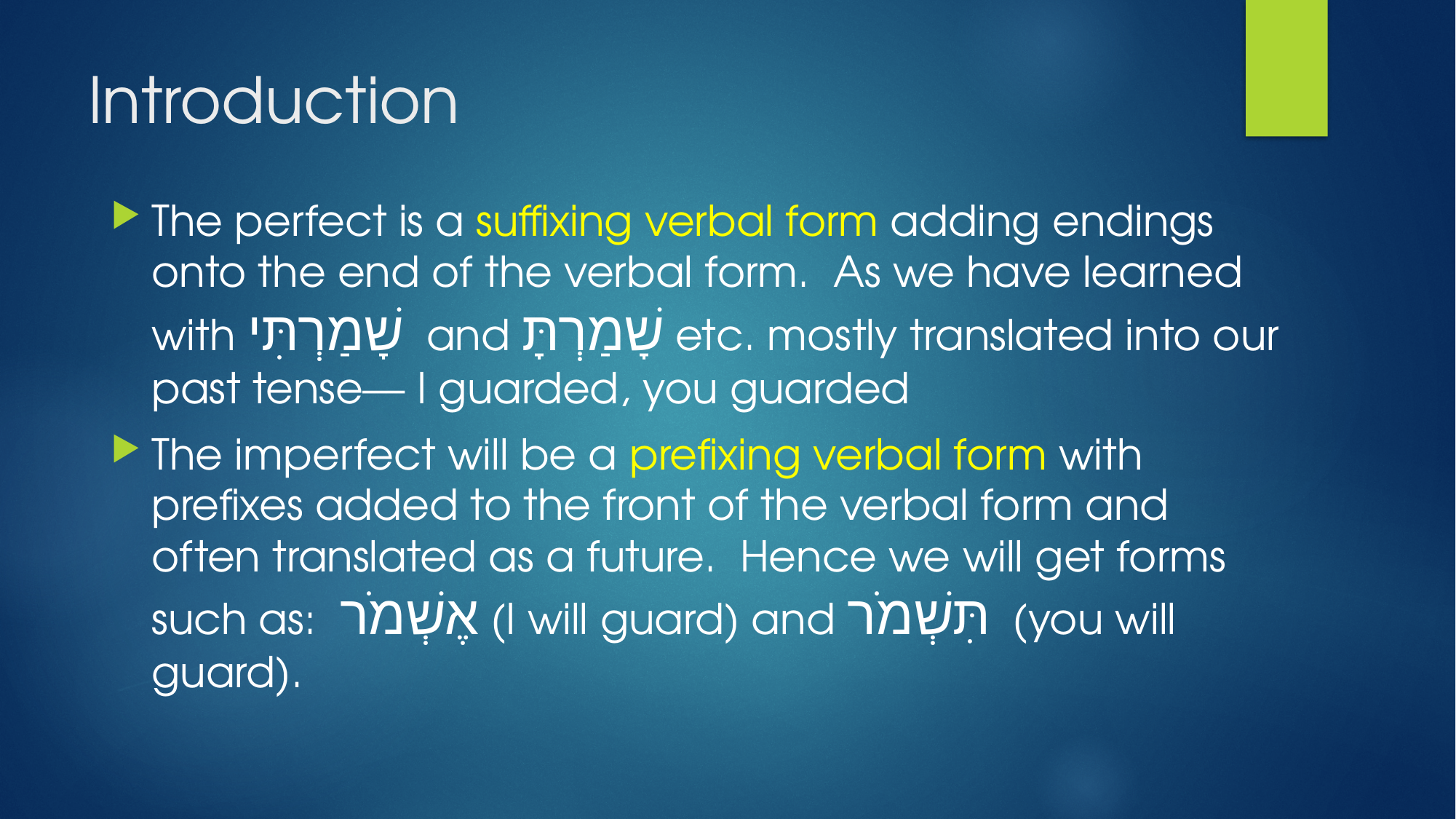

# Introduction
The perfect is a suffixing verbal form adding endings onto the end of the verbal form.  As we have learned with שָׁמַרְתִּי  and שָׁמַרְתָּ etc. mostly translated into our past tense— I guarded, you guarded
The imperfect will be a prefixing verbal form with prefixes added to the front of the verbal form and often translated as a future.  Hence we will get forms such as:  אֶשְׁמֹר (I will guard) and תִּשְׁמֹר  (you will guard).